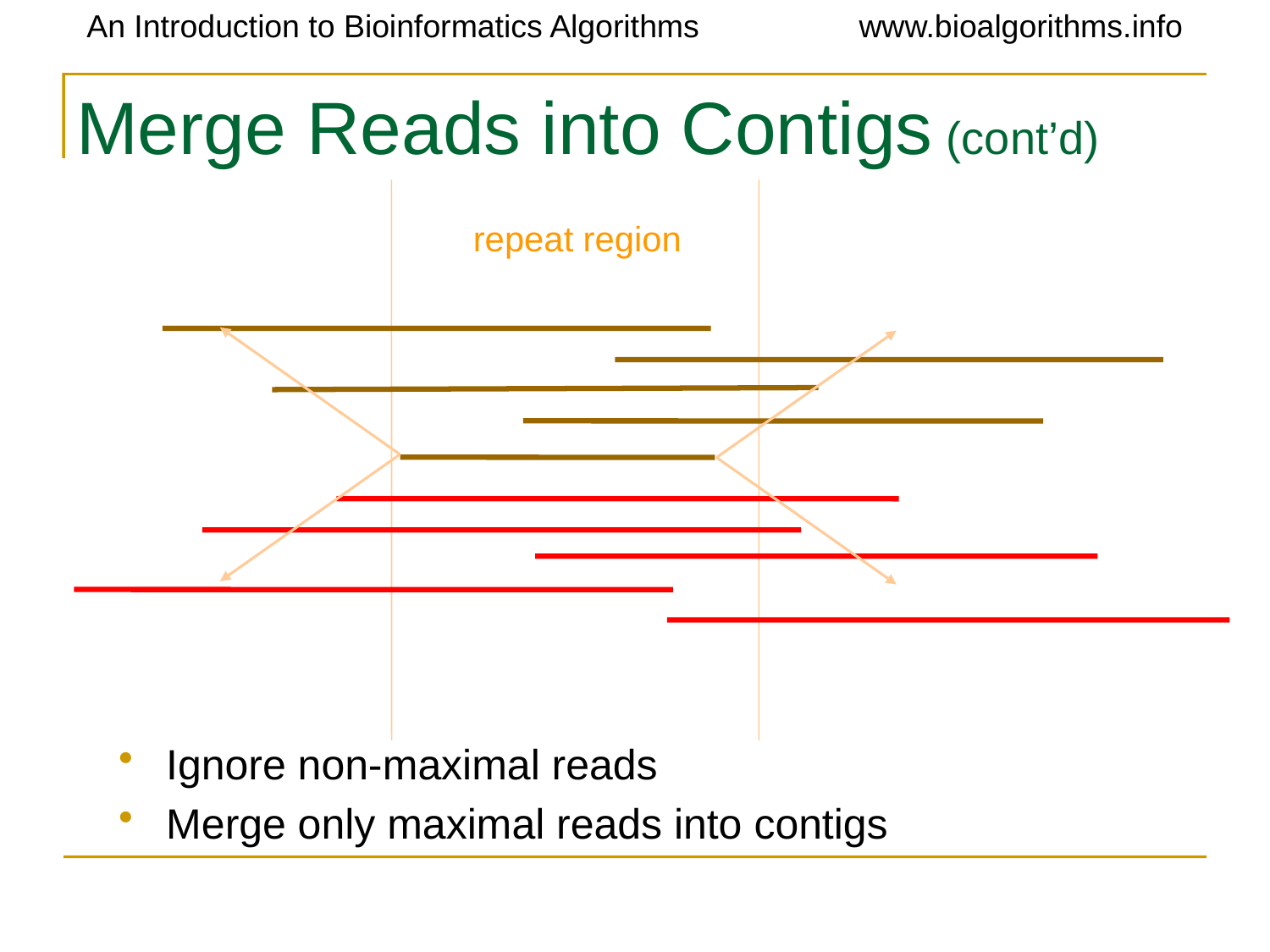

# Merge Reads into Contigs (cont’d)

repeat region

Ignore non-maximal reads
Merge only maximal reads into contigs